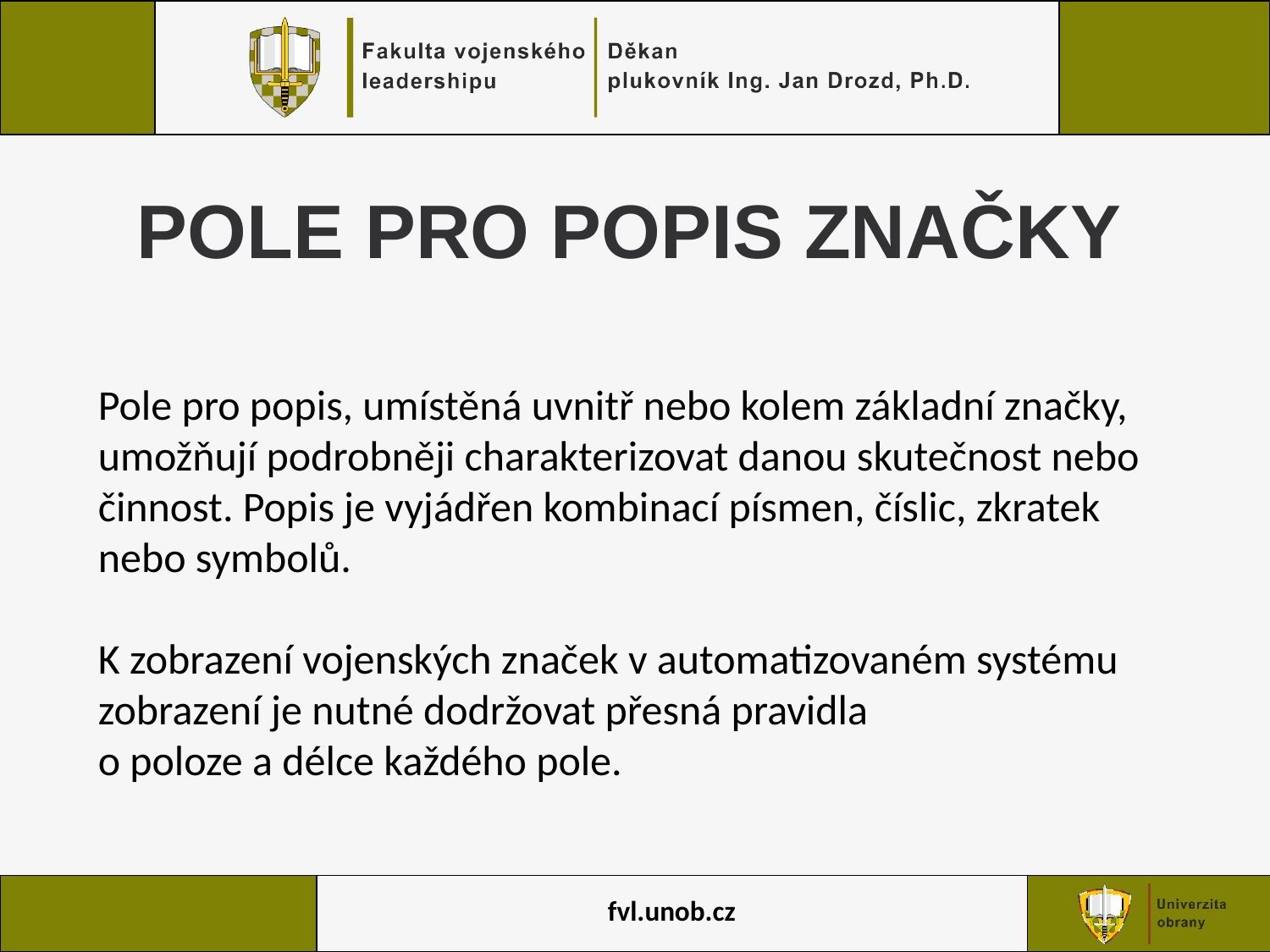

# POLE PRO POPIS ZNAČKY
Pole pro popis, umístěná uvnitř nebo kolem základní značky, umožňují podrobněji charakterizovat danou skutečnost nebo činnost. Popis je vyjádřen kombinací písmen, číslic, zkratek nebo symbolů.

K zobrazení vojenských značek v automatizovaném systému zobrazení je nutné dodržovat přesná pravidla
o poloze a délce každého pole.